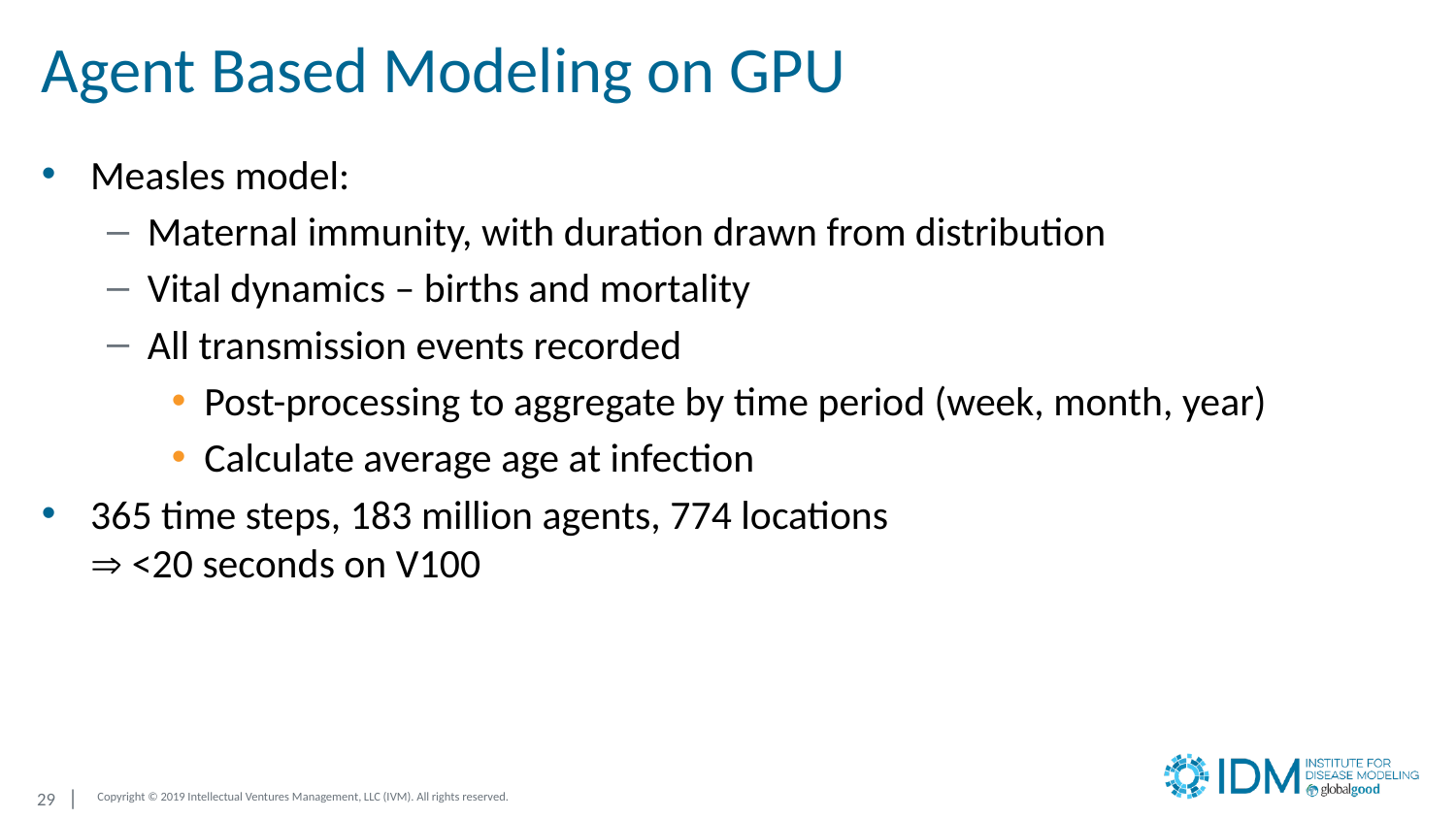

# Agent Based Modeling on GPU
Measles model:
Maternal immunity, with duration drawn from distribution
Vital dynamics – births and mortality
All transmission events recorded
Post-processing to aggregate by time period (week, month, year)
Calculate average age at infection
365 time steps, 183 million agents, 774 locations
⇒ <20 seconds on V100